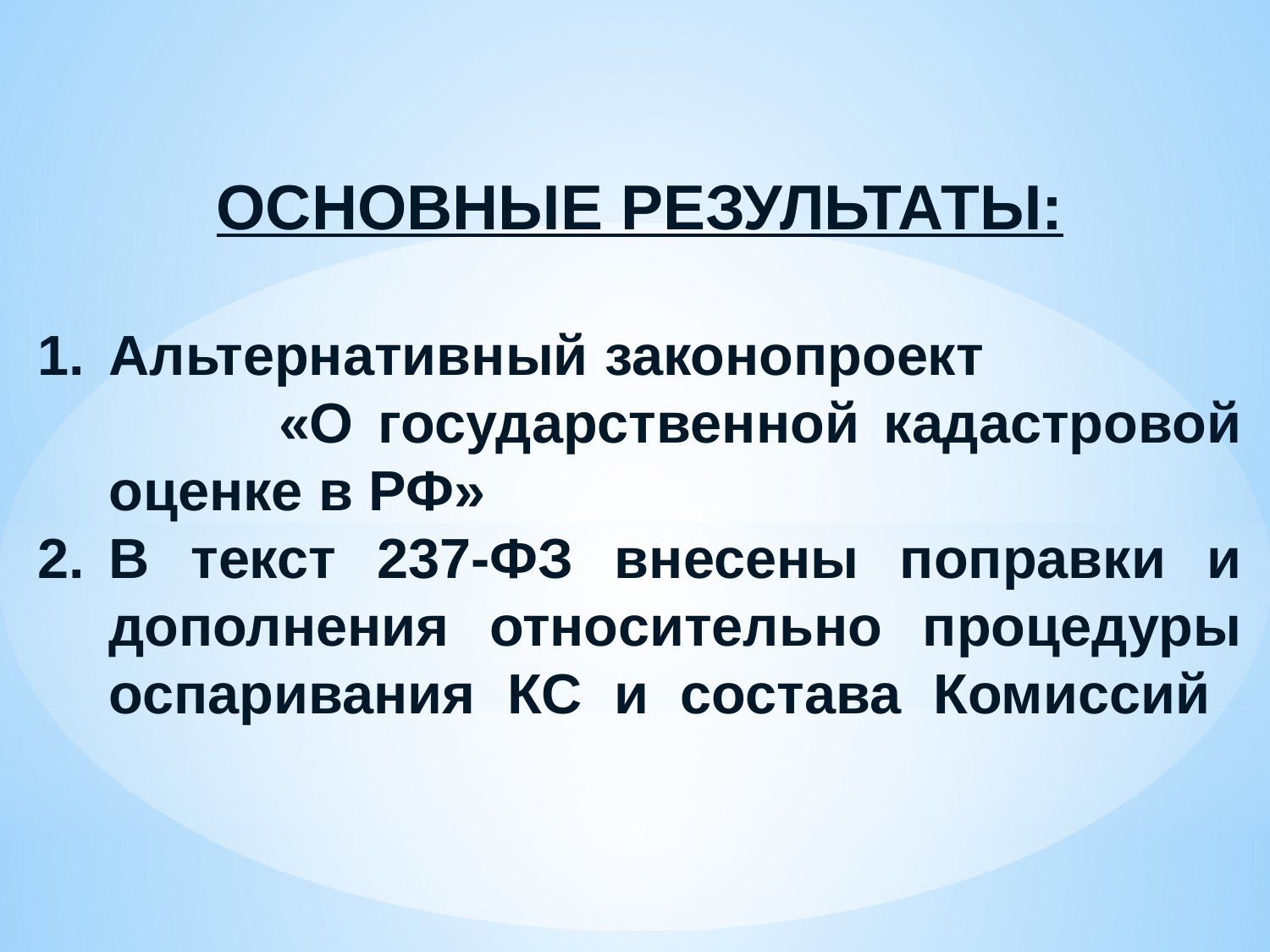

ОСНОВНЫЕ РЕЗУЛЬТАТЫ:

Альтернативный законопроект                        «О государственной кадастровой оценке в РФ»
В текст 237-ФЗ внесены поправки и дополнения относительно процедуры оспаривания КС и состава Комиссий